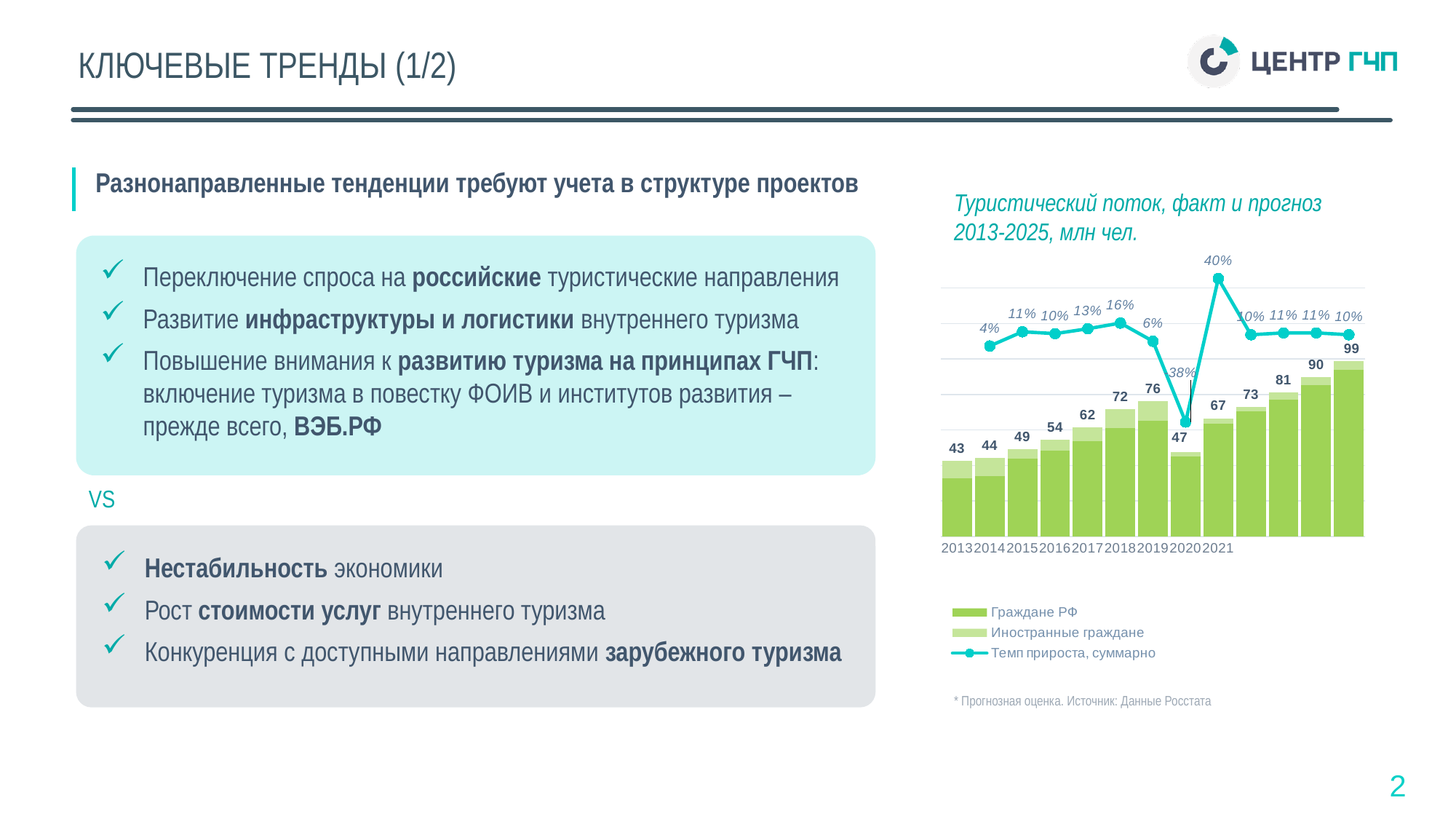

# Ключевые Тренды (1/2)
| Разнонаправленные тенденции требуют учета в структуре проектов |
| --- |
Туристический поток, факт и прогноз
2013-2025, млн чел.

Переключение спроса на российские туристические направления
Развитие инфраструктуры и логистики внутреннего туризма
Повышение внимания к развитию туризма на принципах ГЧП: включение туризма в повестку ФОИВ и институтов развития – прежде всего, ВЭБ.РФ

### Chart

| Category | Граждане РФ | Иностранные граждане |  | Темп прироста, суммарно |
|---|---|---|---|---|
| 2013 | 32.56058 | 10.074582999999997 | 42.635163 | None |
| 2014 | 33.798523 | 10.420364 | 44.218887 | 0.037145958606983775 |
| 2015 | 43.656898 | 5.627310999999999 | 49.284209 | 0.11455109668409325 |
| 2016 | 48.338704 | 6.092227000000001 | 54.430931 | 0.10442943296502949 |
| 2017 | 53.534365 | 8.028838999999998 | 61.563204 | 0.13103345595907578 |
| 2018 | 60.92128 | 10.616801000000002 | 71.538081 | 0.16202660602264962 |
| 2019 | 65.18577 | 10.855969000000002 | 76.041739 | 0.06295469401814113 |
| 2020 | 45.223223 | 2.1592350000000025 | 47.382458 | -0.37688881628548765 |
| 2021 | 63.644 | 2.895770000000006 | 66.53977 | 0.4043123301032632 |
VS

Нестабильность экономики
Рост стоимости услуг внутреннего туризма
Конкуренция с доступными направлениями зарубежного туризма
* Прогнозная оценка. Источник: Данные Росстата